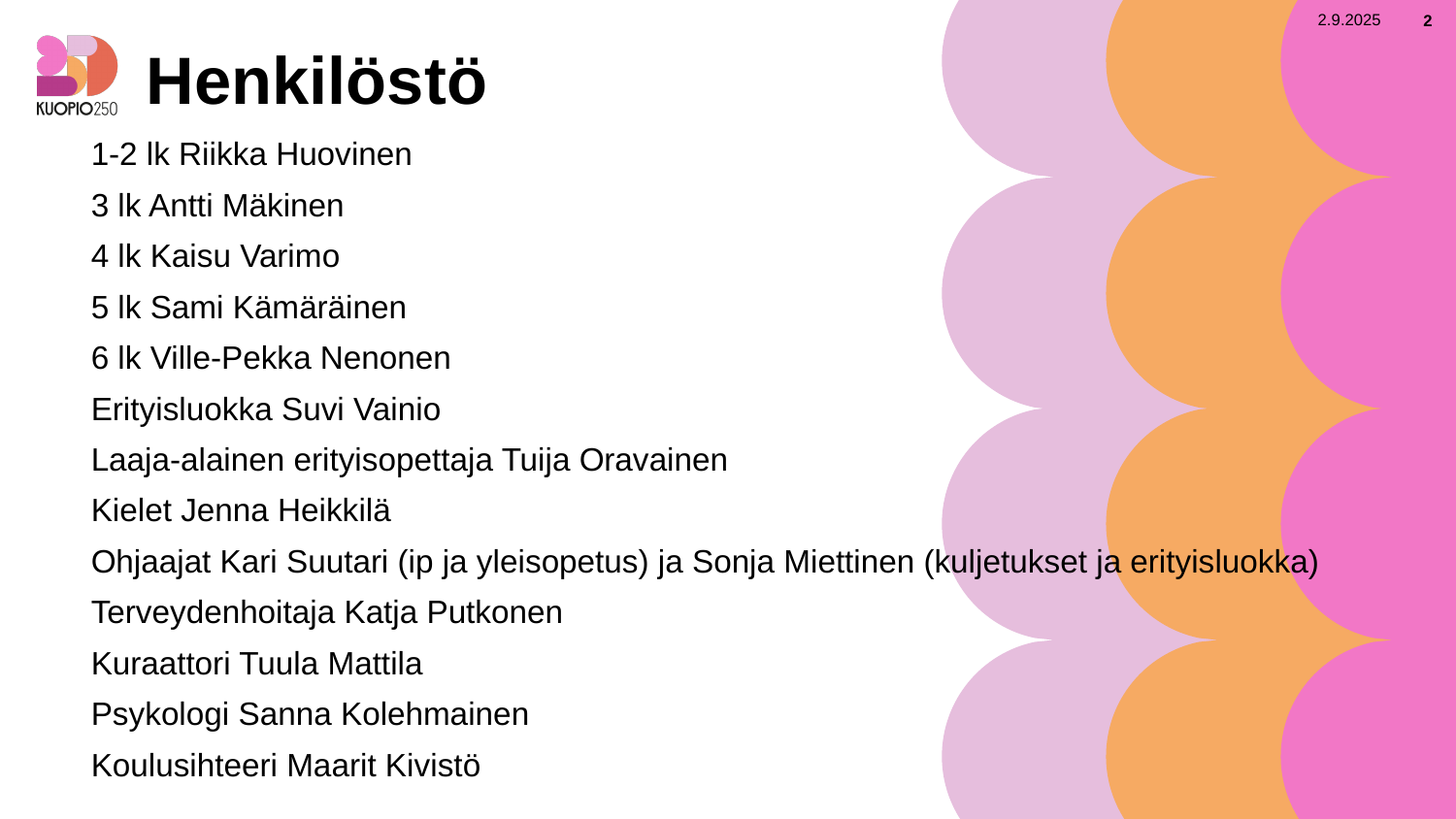

2.9.2025
2
# Henkilöstö
1-2 lk Riikka Huovinen
3 lk Antti Mäkinen
4 lk Kaisu Varimo
5 lk Sami Kämäräinen
6 lk Ville-Pekka Nenonen
Erityisluokka Suvi Vainio
Laaja-alainen erityisopettaja Tuija Oravainen
Kielet Jenna Heikkilä
Ohjaajat Kari Suutari (ip ja yleisopetus) ja Sonja Miettinen (kuljetukset ja erityisluokka)
Terveydenhoitaja Katja Putkonen
Kuraattori Tuula Mattila
Psykologi Sanna Kolehmainen
Koulusihteeri Maarit Kivistö